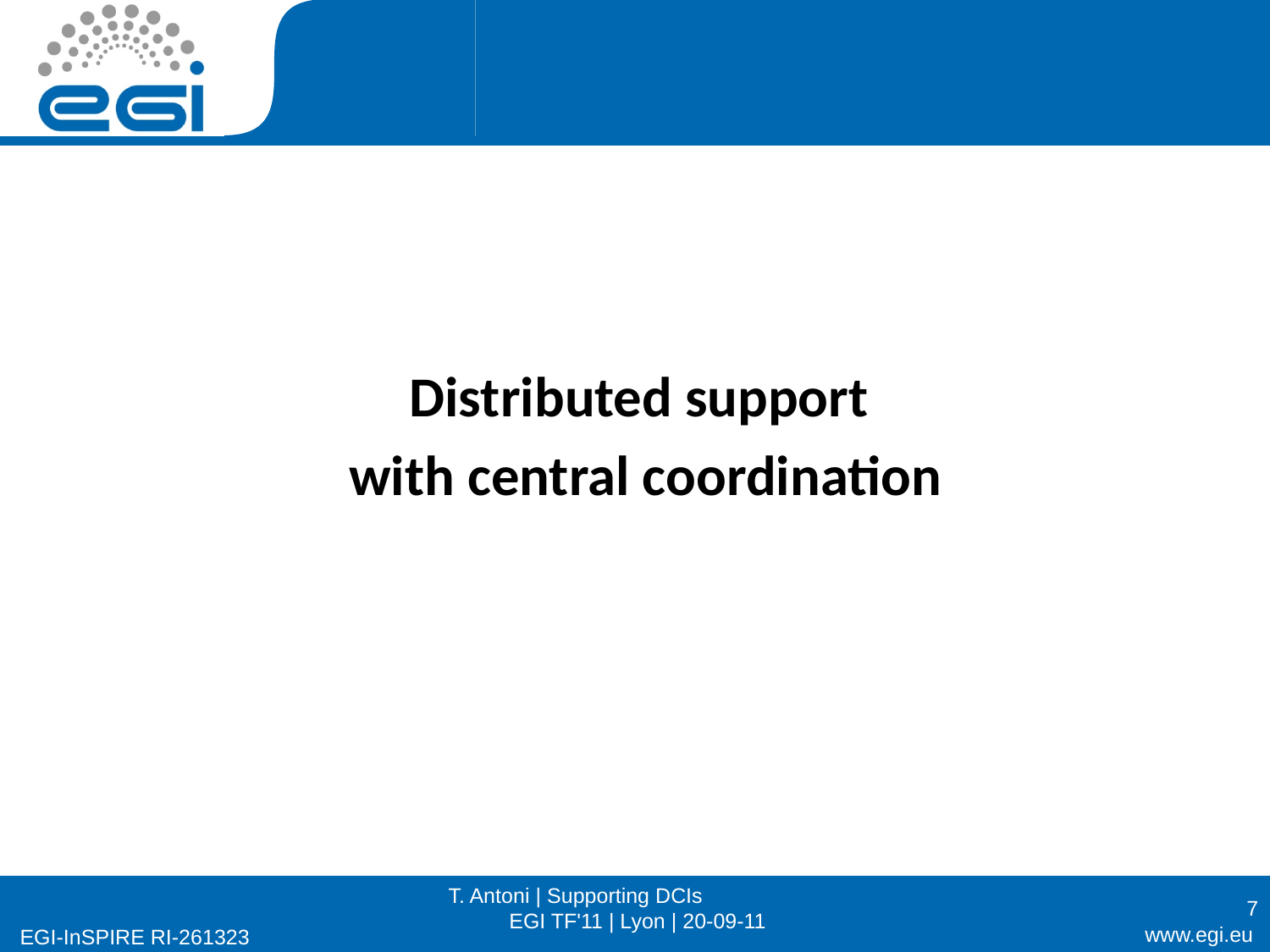

#

Distributed support
with central coordination

T. Antoni | Supporting DCIs                      EGI TF'11 | Lyon | 20-09-11
7